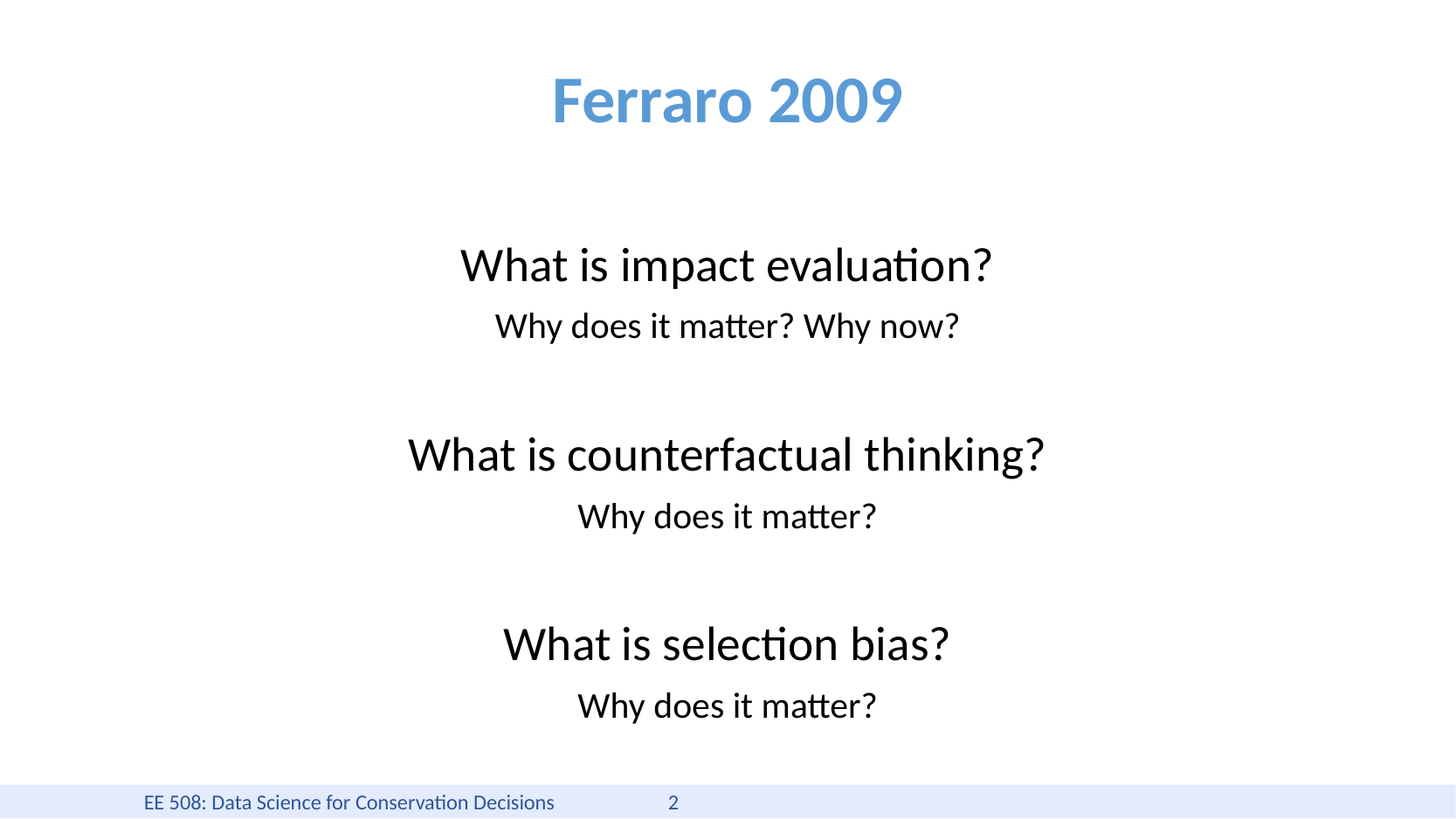

# Ferraro 2009
What is impact evaluation?
Why does it matter? Why now?

What is counterfactual thinking?
Why does it matter?

What is selection bias?
Why does it matter?